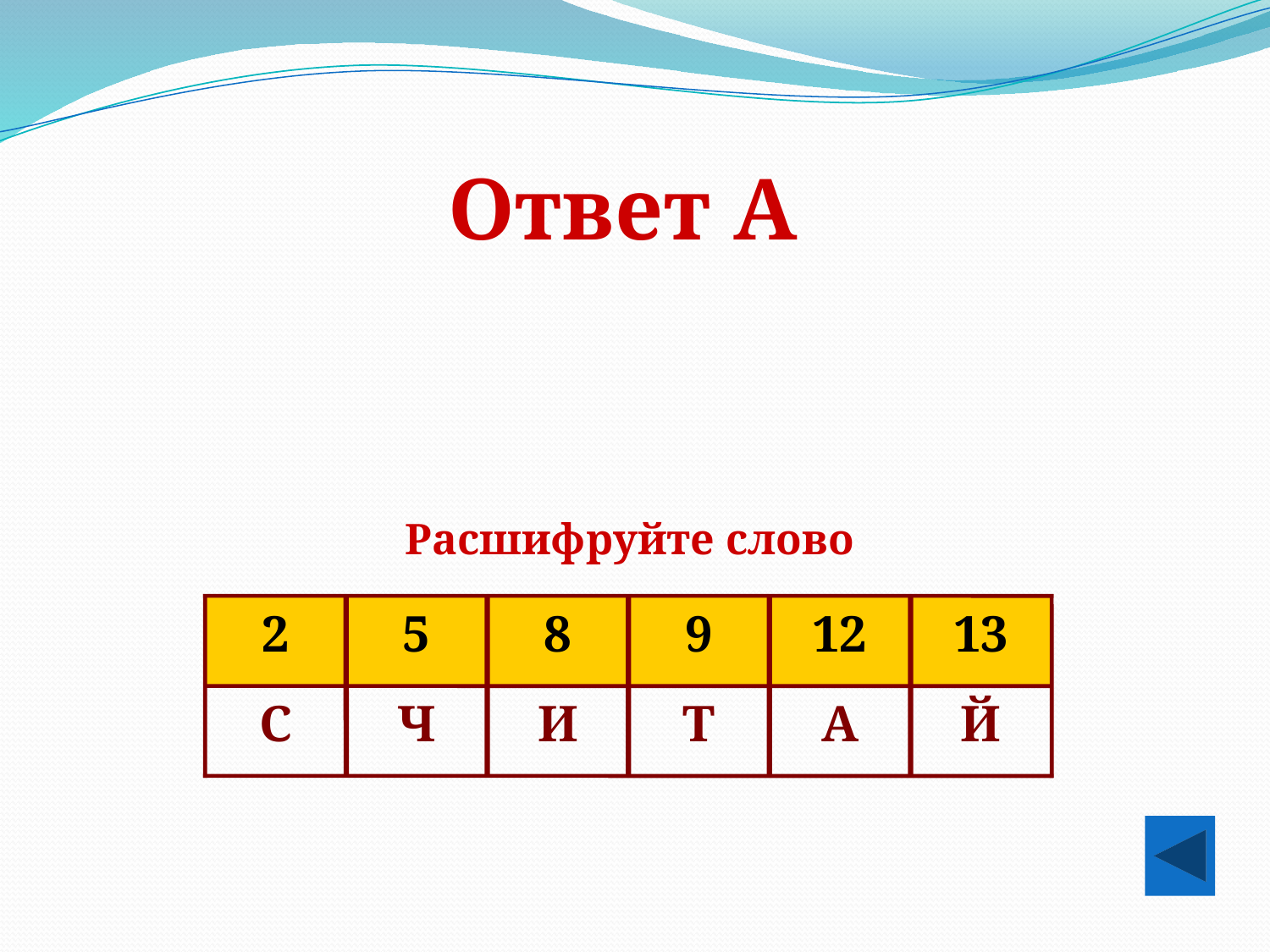

Ответ А
Расшифруйте слово

2

5

8

9

12

13

С

Ч
И
Т
А
Й